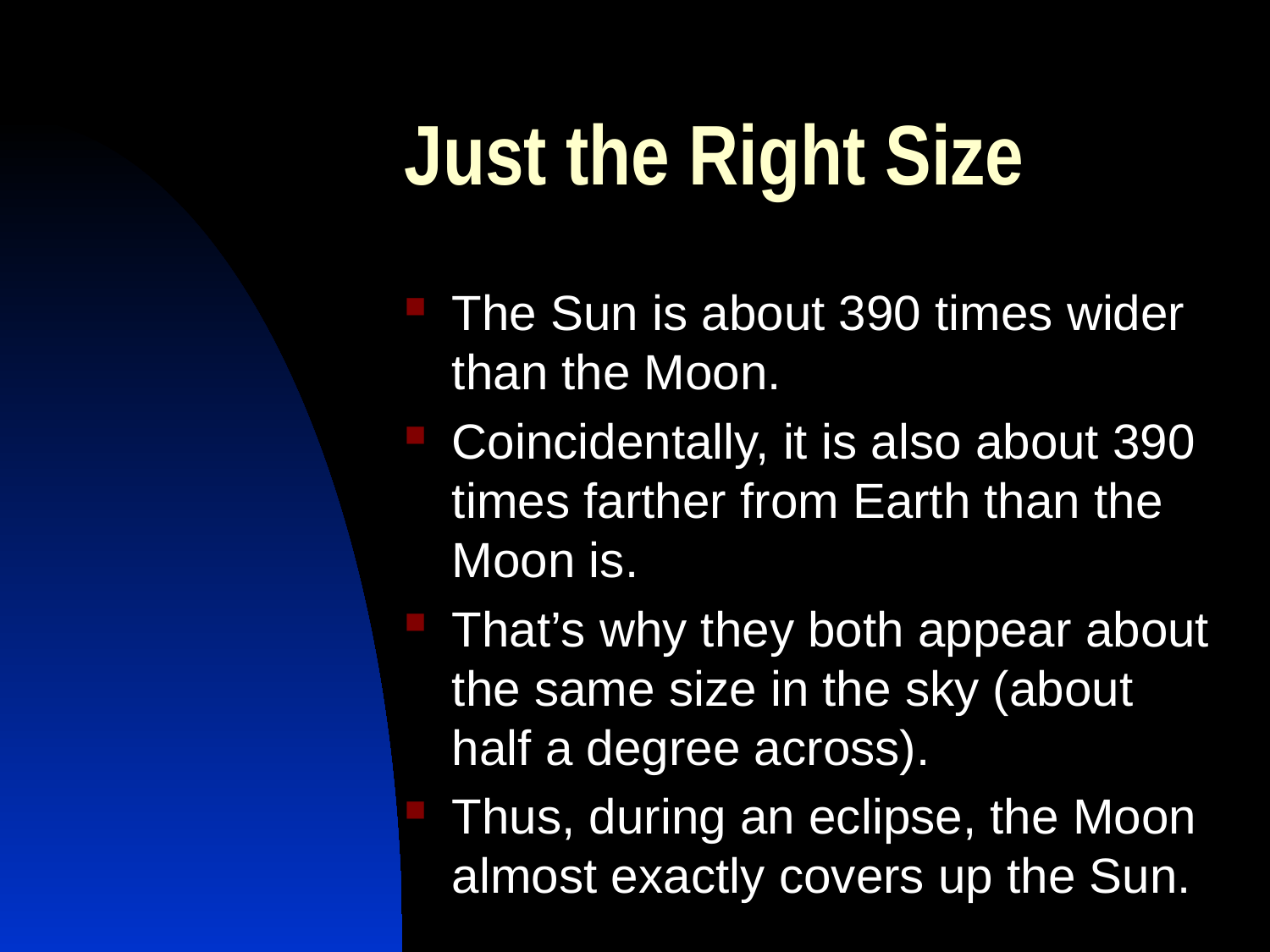

# Just the Right Size
The Sun is about 390 times wider than the Moon.
Coincidentally, it is also about 390 times farther from Earth than the Moon is.
That’s why they both appear about the same size in the sky (about half a degree across).
Thus, during an eclipse, the Moon almost exactly covers up the Sun.